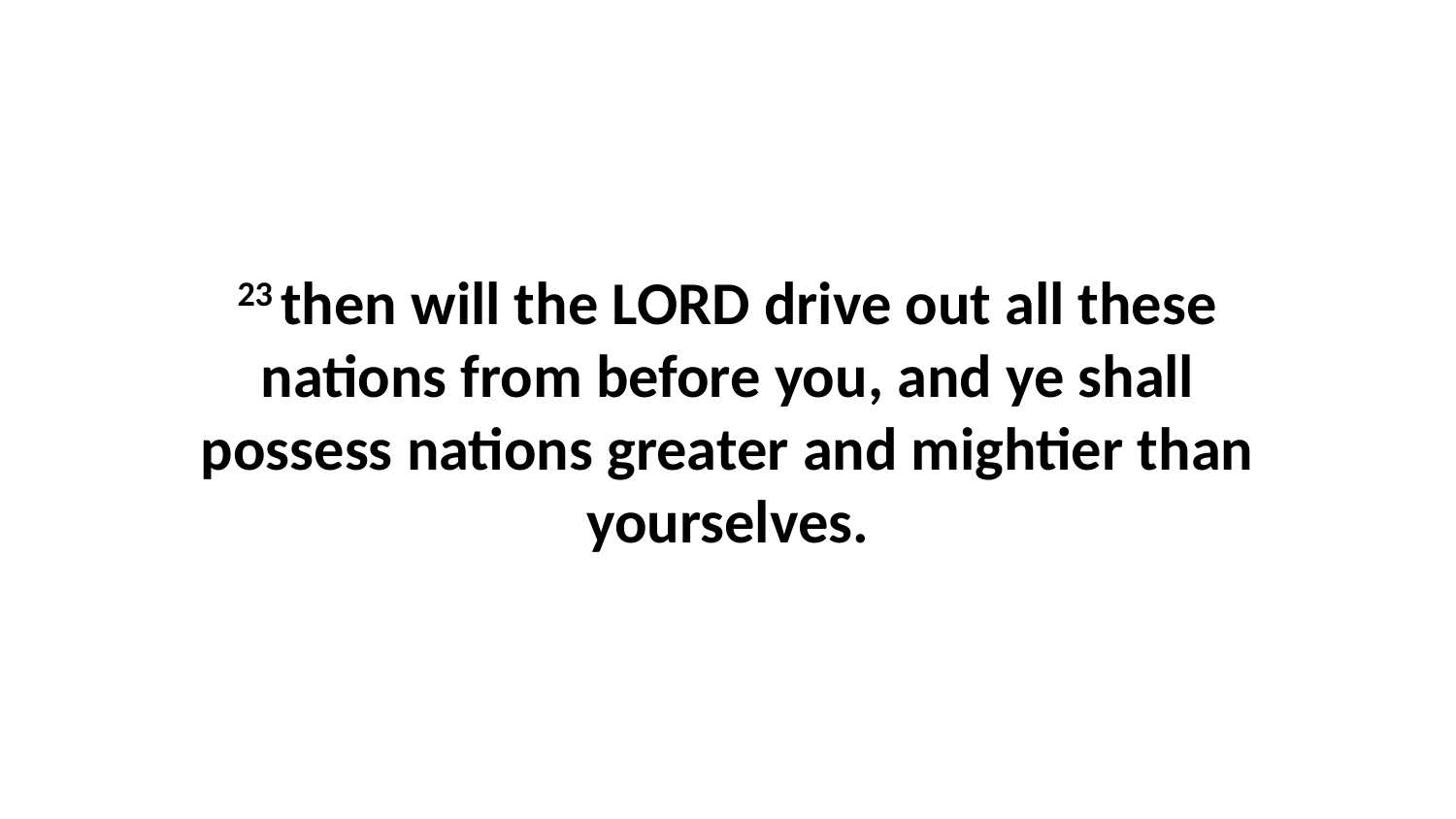

23 then will the LORD drive out all these nations from before you, and ye shall possess nations greater and mightier than yourselves.